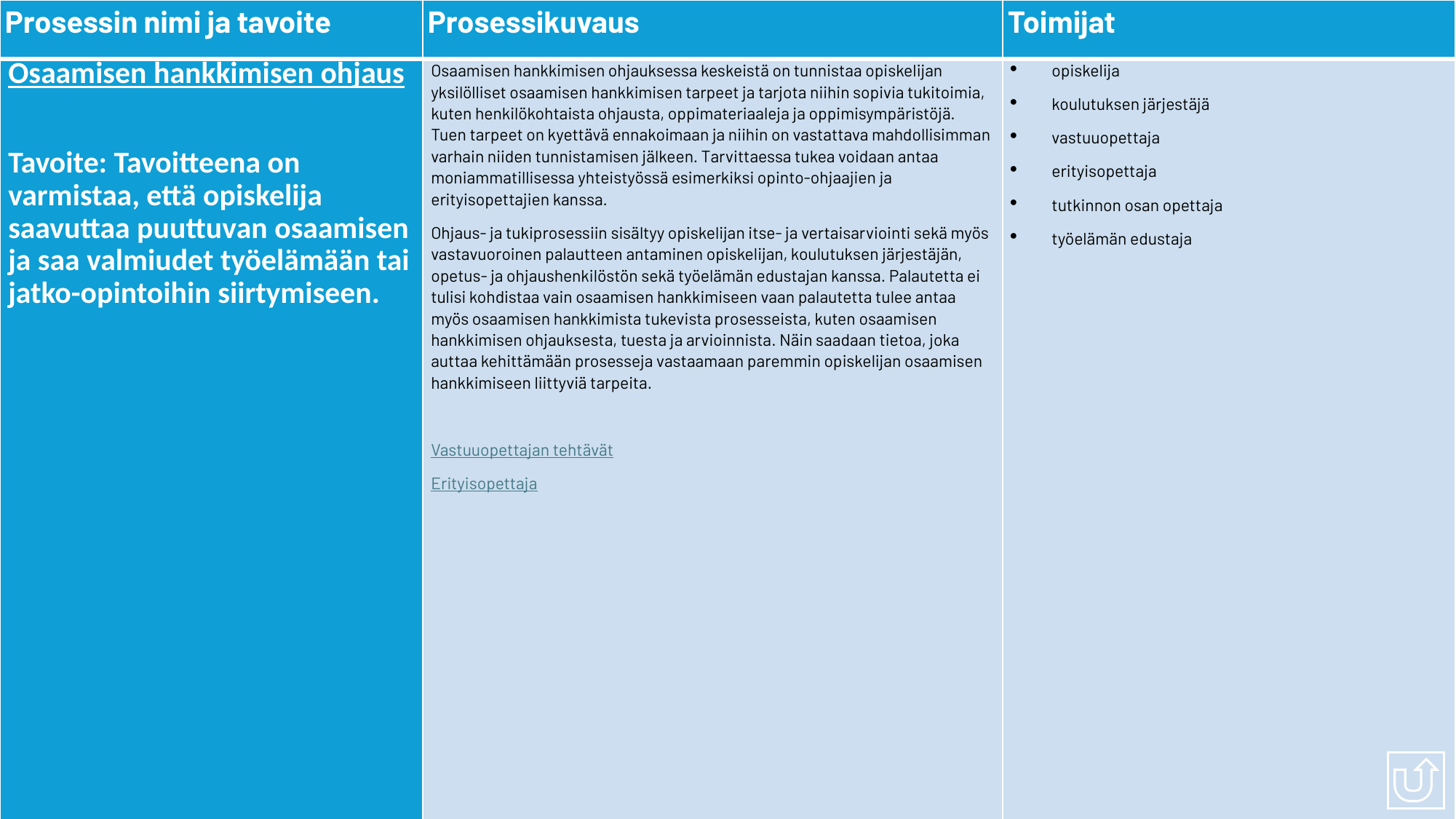

| Prosessin nimi ja tavoite | Prosessikuvaus | Toimijat |
| --- | --- | --- |
| Osaamisen hankkimisen ohjaus Tavoite: Tavoitteena on varmistaa, että opiskelija saavuttaa puuttuvan osaamisen ja saa valmiudet työelämään tai jatko-opintoihin siirtymiseen. | Osaamisen hankkimisen ohjauksessa keskeistä on tunnistaa opiskelijan yksilölliset osaamisen hankkimisen tarpeet ja tarjota niihin sopivia tukitoimia, kuten henkilökohtaista ohjausta, oppimateriaaleja ja oppimisympäristöjä. Tuen tarpeet on kyettävä ennakoimaan ja niihin on vastattava mahdollisimman varhain niiden tunnistamisen jälkeen. Tarvittaessa tukea voidaan antaa moniammatillisessa yhteistyössä esimerkiksi opinto-ohjaajien ja erityisopettajien kanssa. Ohjaus- ja tukiprosessiin sisältyy opiskelijan itse- ja vertaisarviointi sekä myös vastavuoroinen palautteen antaminen opiskelijan, koulutuksen järjestäjän, opetus- ja ohjaushenkilöstön sekä työelämän edustajan kanssa. Palautetta ei tulisi kohdistaa vain osaamisen hankkimiseen vaan palautetta tulee antaa myös osaamisen hankkimista tukevista prosesseista, kuten osaamisen hankkimisen ohjauksesta, tuesta ja arvioinnista. Näin saadaan tietoa, joka auttaa kehittämään prosesseja vastaamaan paremmin opiskelijan osaamisen hankkimiseen liittyviä tarpeita. Vastuuopettajan tehtävät Erityisopettaja | opiskelija koulutuksen järjestäjä vastuuopettaja erityisopettaja tutkinnon osan opettaja työelämän edustaja |